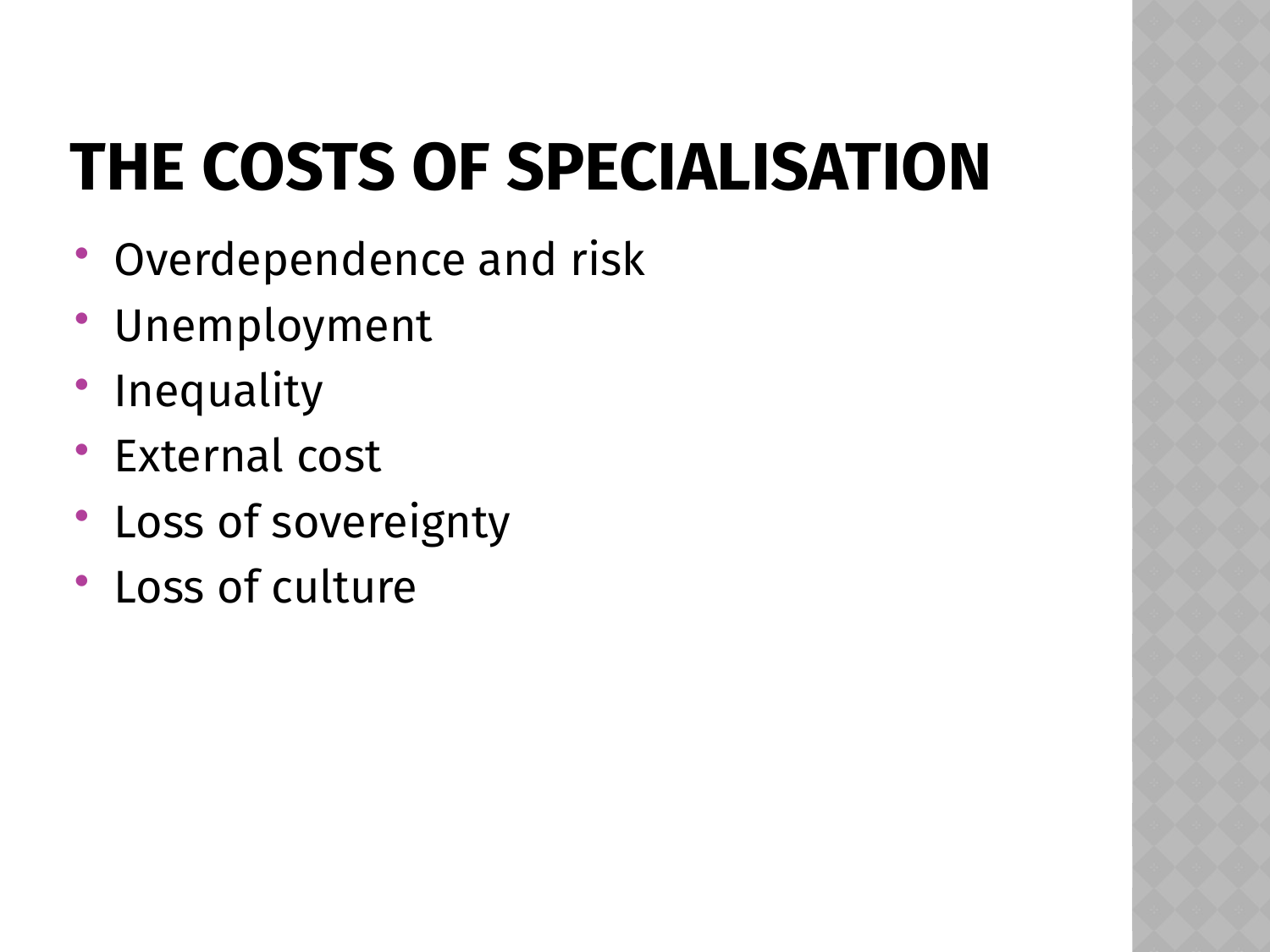

# The costs of specialisation
Overdependence and risk
Unemployment
Inequality
External cost
Loss of sovereignty
Loss of culture